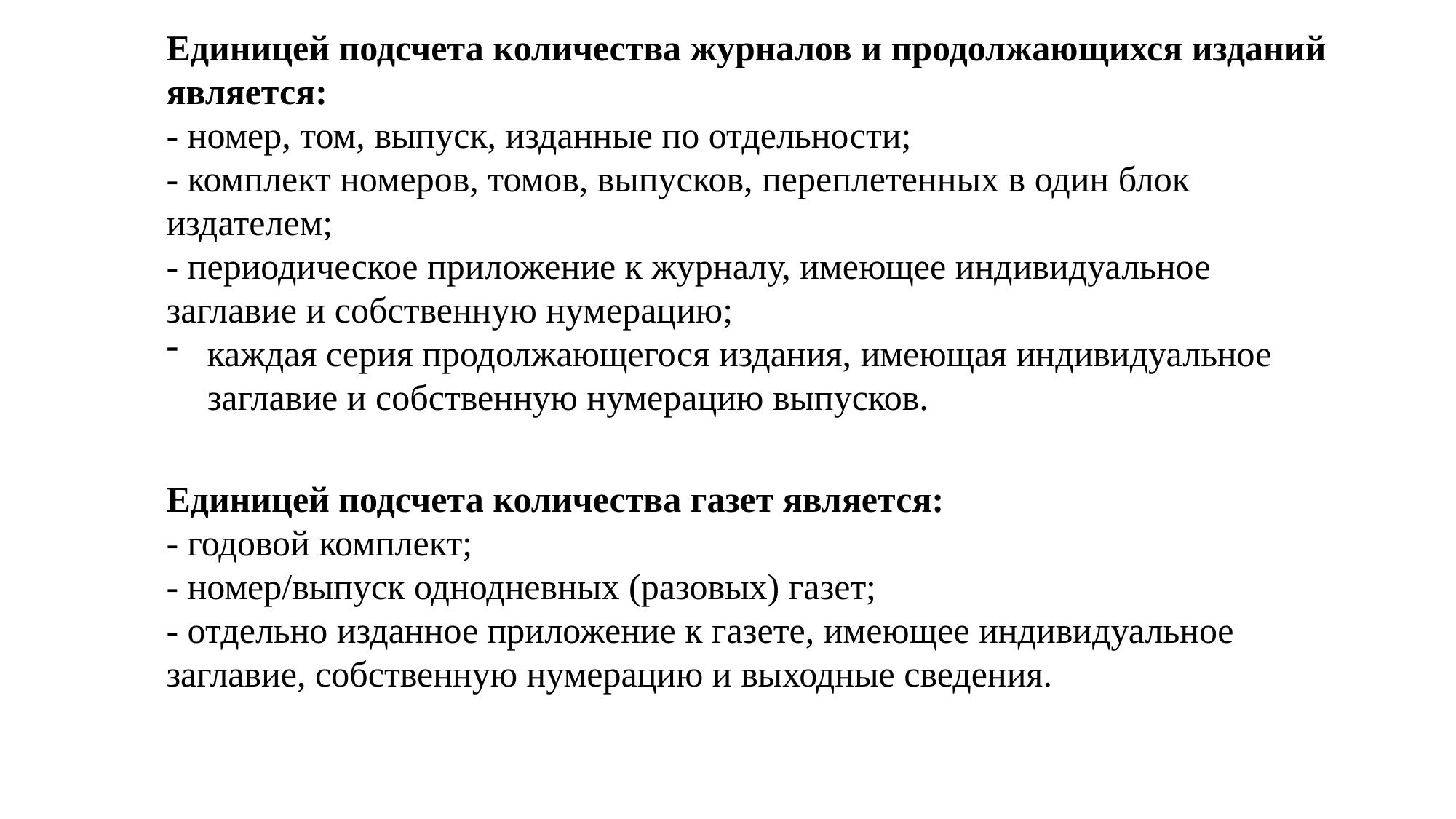

Единицей подсчета количества журналов и продолжающихся изданий является:
- номер, том, выпуск, изданные по отдельности;
- комплект номеров, томов, выпусков, переплетенных в один блок издателем;
- периодическое приложение к журналу, имеющее индивидуальное заглавие и собственную нумерацию;
каждая серия продолжающегося издания, имеющая индивидуальное заглавие и собственную нумерацию выпусков.

Единицей подсчета количества газет является:
- годовой комплект;
- номер/выпуск однодневных (разовых) газет;
- отдельно изданное приложение к газете, имеющее индивидуальное заглавие, собственную нумерацию и выходные сведения.